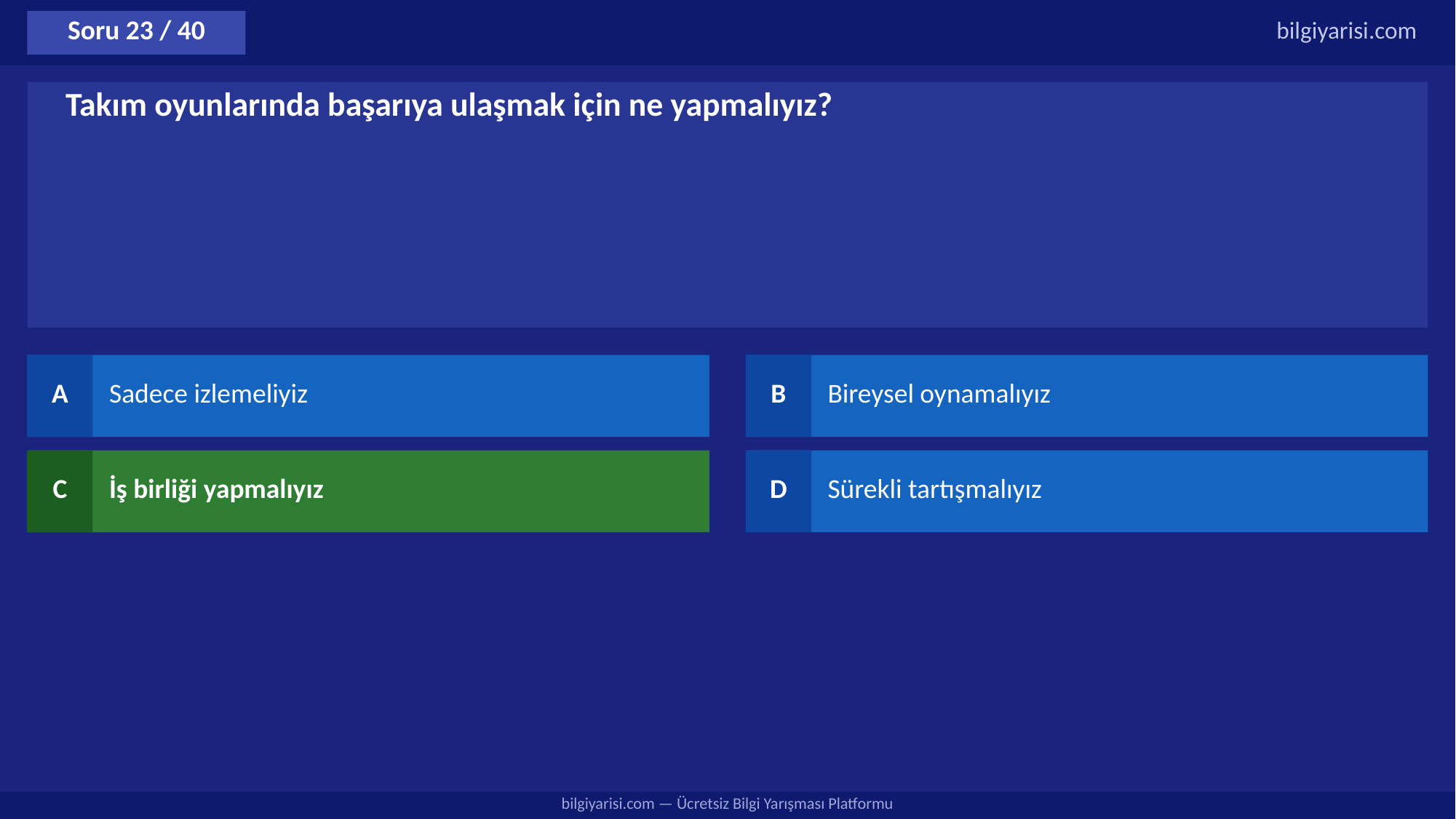

Soru 23 / 40
bilgiyarisi.com

Takım oyunlarında başarıya ulaşmak için ne yapmalıyız?

A
Sadece izlemeliyiz

B
Bireysel oynamalıyız

C
İş birliği yapmalıyız

D
Sürekli tartışmalıyız
bilgiyarisi.com — Ücretsiz Bilgi Yarışması Platformu